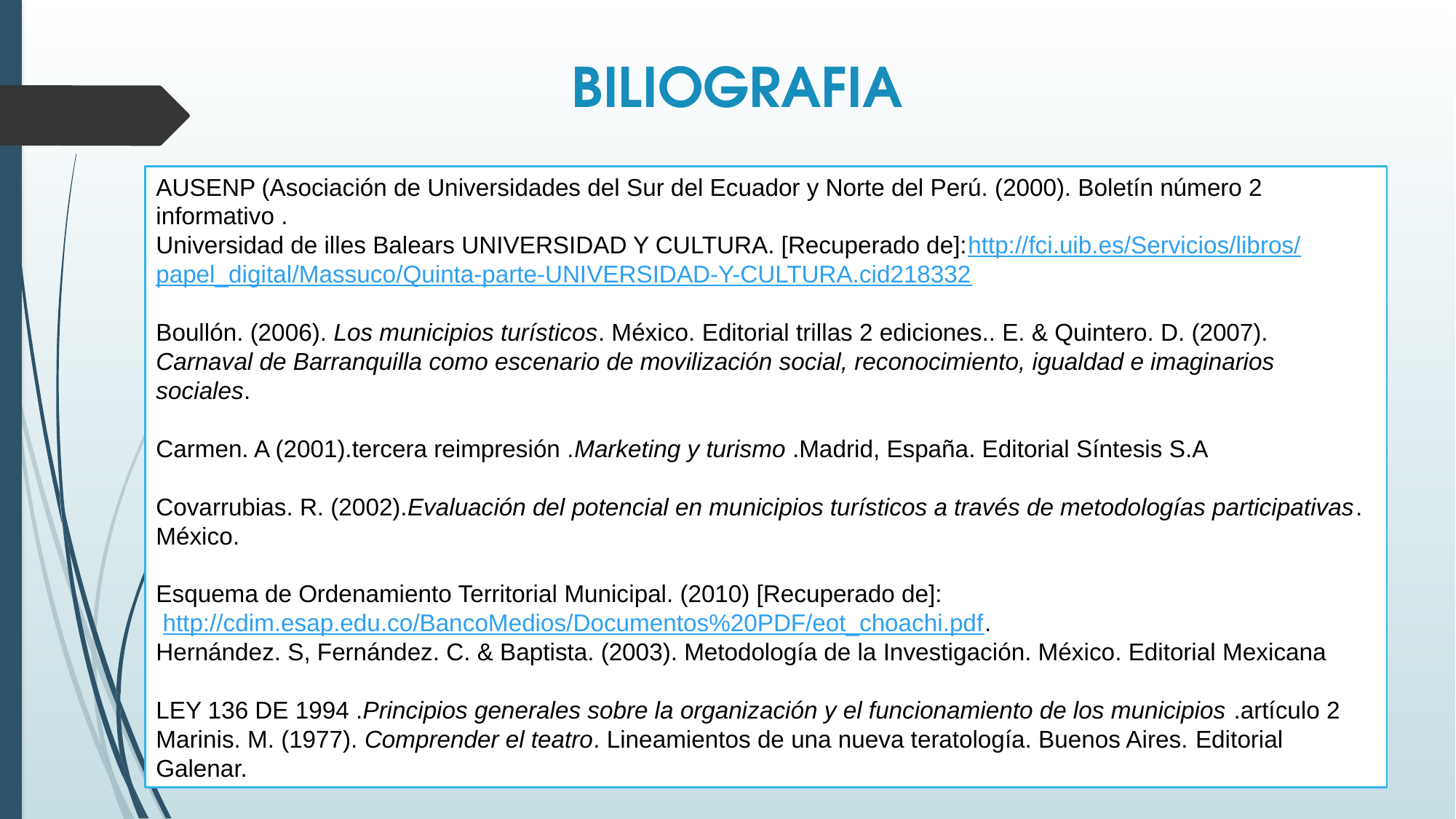

# BILIOGRAFIA
AUSENP (Asociación de Universidades del Sur del Ecuador y Norte del Perú. (2000). Boletín número 2 informativo .
Universidad de illes Balears UNIVERSIDAD Y CULTURA. [Recuperado de]:http://fci.uib.es/Servicios/libros/papel_digital/Massuco/Quinta-parte-UNIVERSIDAD-Y-CULTURA.cid218332

Boullón. (2006). Los municipios turísticos. México. Editorial trillas 2 ediciones.. E. & Quintero. D. (2007).
Carnaval de Barranquilla como escenario de movilización social, reconocimiento, igualdad e imaginarios sociales.

Carmen. A (2001).tercera reimpresión .Marketing y turismo .Madrid, España. Editorial Síntesis S.A

Covarrubias. R. (2002).Evaluación del potencial en municipios turísticos a través de metodologías participativas. México.

Esquema de Ordenamiento Territorial Municipal. (2010) [Recuperado de]:
 http://cdim.esap.edu.co/BancoMedios/Documentos%20PDF/eot_choachi.pdf.
Hernández. S, Fernández. C. & Baptista. (2003). Metodología de la Investigación. México. Editorial Mexicana

LEY 136 DE 1994 .Principios generales sobre la organización y el funcionamiento de los municipios .artículo 2
Marinis. M. (1977). Comprender el teatro. Lineamientos de una nueva teratología. Buenos Aires. Editorial Galenar.